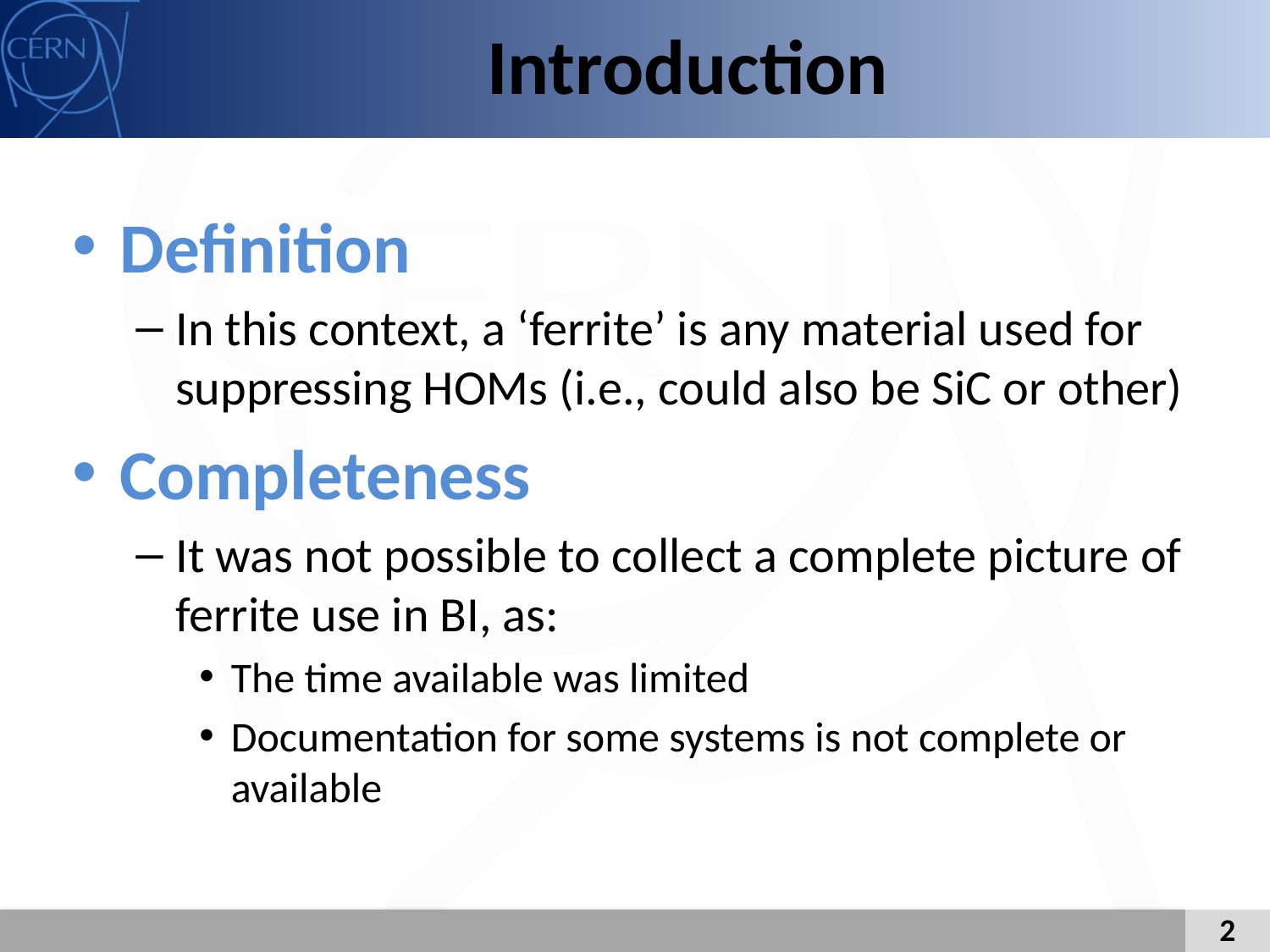

# Introduction
Definition
In this context, a ‘ferrite’ is any material used for suppressing HOMs (i.e., could also be SiC or other)
Completeness
It was not possible to collect a complete picture of ferrite use in BI, as:
The time available was limited
Documentation for some systems is not complete or available
2